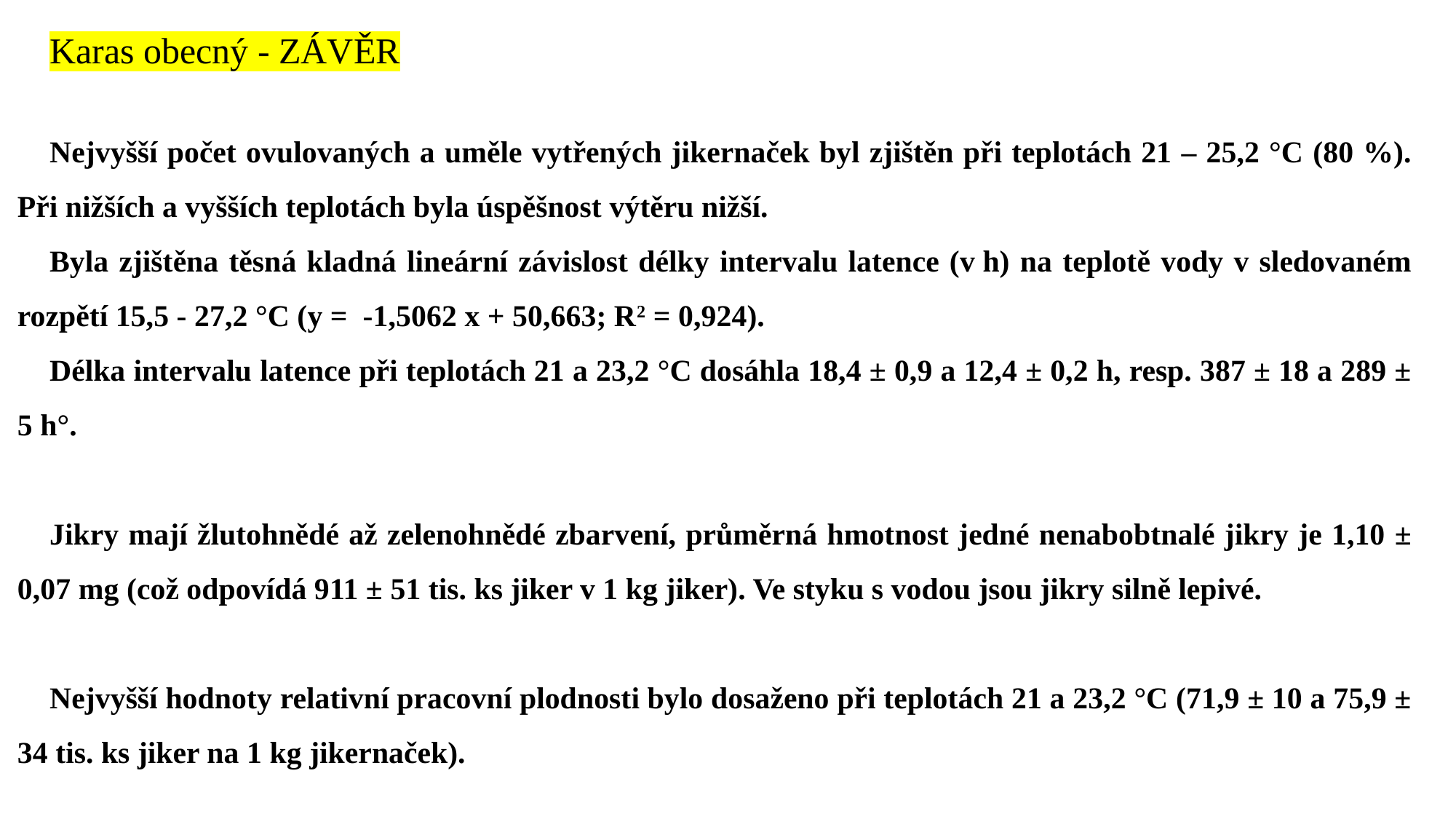

Karas obecný - ZÁVĚR

Nejvyšší počet ovulovaných a uměle vytřených jikernaček byl zjištěn při teplotách 21 – 25,2 °C (80 %). Při nižších a vyšších teplotách byla úspěšnost výtěru nižší.
Byla zjištěna těsná kladná lineární závislost délky intervalu latence (v h) na teplotě vody v sledovaném rozpětí 15,5 - 27,2 °C (y =  -1,5062 x + 50,663; R2 = 0,924).
Délka intervalu latence při teplotách 21 a 23,2 °C dosáhla 18,4 ± 0,9 a 12,4 ± 0,2 h, resp. 387 ± 18 a 289 ± 5 h°.

Jikry mají žlutohnědé až zelenohnědé zbarvení, průměrná hmotnost jedné nenabobtnalé jikry je 1,10 ± 0,07 mg (což odpovídá 911 ± 51 tis. ks jiker v 1 kg jiker). Ve styku s vodou jsou jikry silně lepivé.

Nejvyšší hodnoty relativní pracovní plodnosti bylo dosaženo při teplotách 21 a 23,2 °C (71,9 ± 10 a 75,9 ± 34 tis. ks jiker na 1 kg jikernaček).